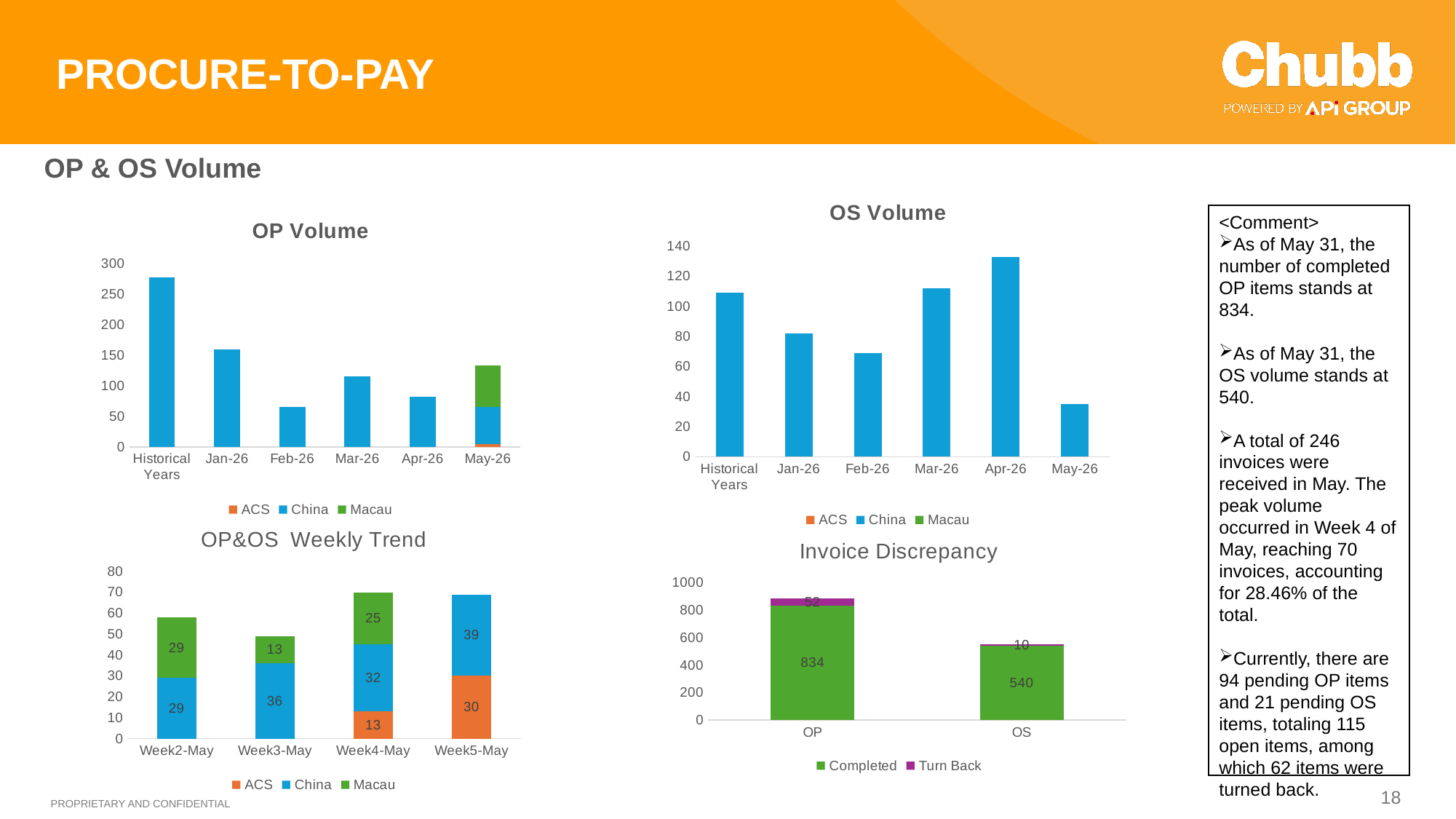

PROCURE-TO-PAY

OP & OS Volume

### Chart: OS Volume

| Category | ACS | China | Macau |
|---|---|---|---|
| Historical Years | 0.0 | 109.0 | 0.0 |
| Jan-26 | 0.0 | 82.0 | 0.0 |
| Feb-26 | 0.0 | 69.0 | 0.0 |
| Mar-26 | 0.0 | 112.0 | 0.0 |
| Apr-26 | 0.0 | 133.0 | 0.0 |
| May-26 | 0.0 | 35.0 | 0.0 |

### Chart: OP Volume

| Category | ACS | China | Macau |
|---|---|---|---|
| Historical Years | 0.0 | 278.0 | 0.0 |
| Jan-26 | 0.0 | 160.0 | 0.0 |
| Feb-26 | 0.0 | 65.0 | 0.0 |
| Mar-26 | 0.0 | 116.0 | 0.0 |
| Apr-26 | 0.0 | 82.0 | 0.0 |
| May-26 | 5.0 | 61.0 | 67.0 |
<Comment>
As of May 31, the number of completed OP items stands at 834.

As of May 31, the OS volume stands at 540.

A total of 246 invoices were received in May. The peak volume occurred in Week 4 of May, reaching 70 invoices, accounting for 28.46% of the total.

Currently, there are 94 pending OP items and 21 pending OS items, totaling 115 open items, among which 62 items were turned back.

### Chart: OP&OS  Weekly Trend

| Category | ACS | China | Macau |
|---|---|---|---|
| Week2-May | None | 29.0 | 29.0 |
| Week3-May | None | 36.0 | 13.0 |
| Week4-May | 13.0 | 32.0 | 25.0 |
| Week5-May | 30.0 | 39.0 | None |

### Chart: Invoice Discrepancy

| Category | Completed | Turn Back |
|---|---|---|
| OP | 834.0 | 52.0 |
| OS | 540.0 | 10.0 |
18